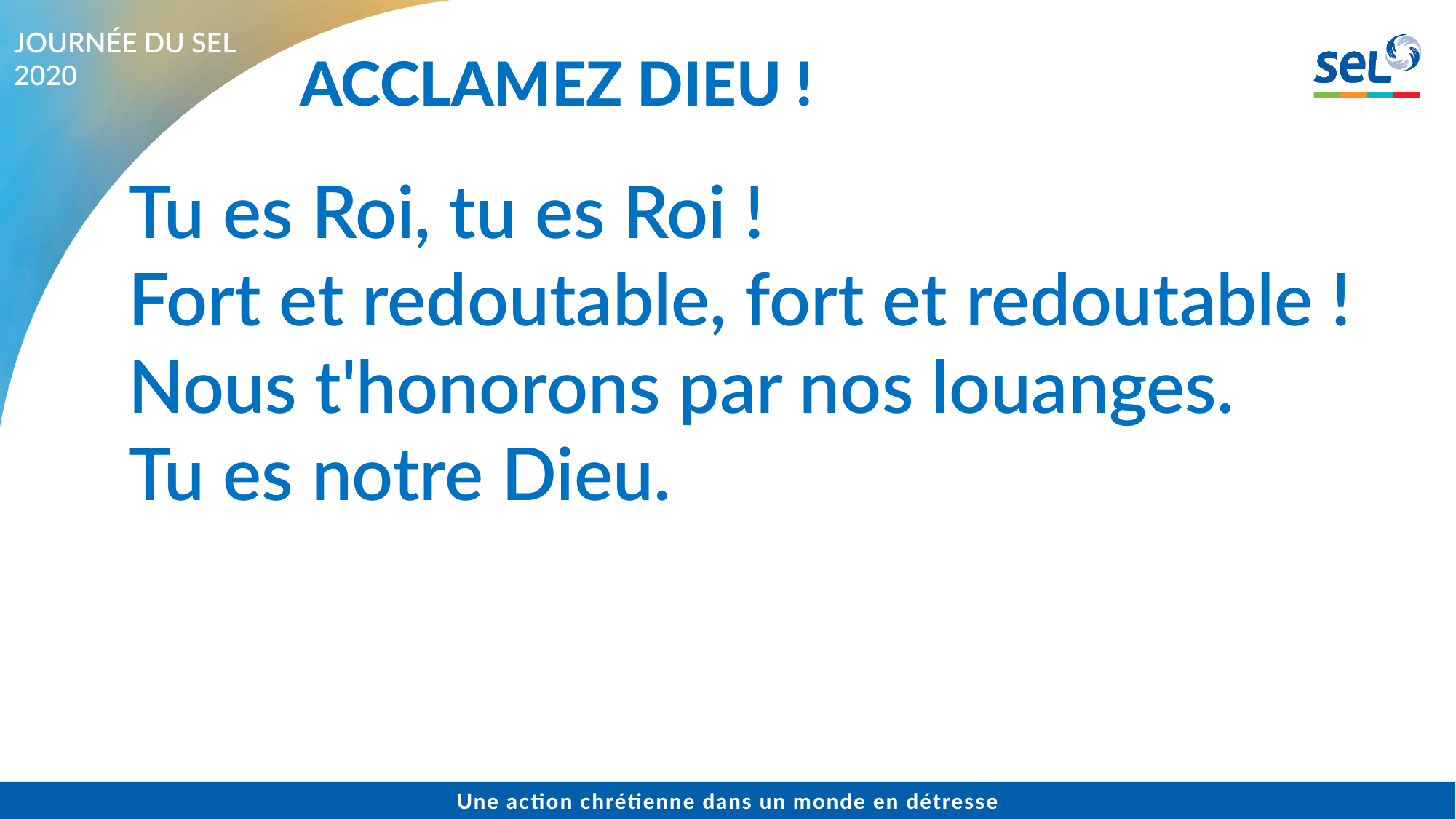

# Acclamez Dieu !
Tu es Roi, tu es Roi !
Fort et redoutable, fort et redoutable !
Nous t'honorons par nos louanges.
Tu es notre Dieu.